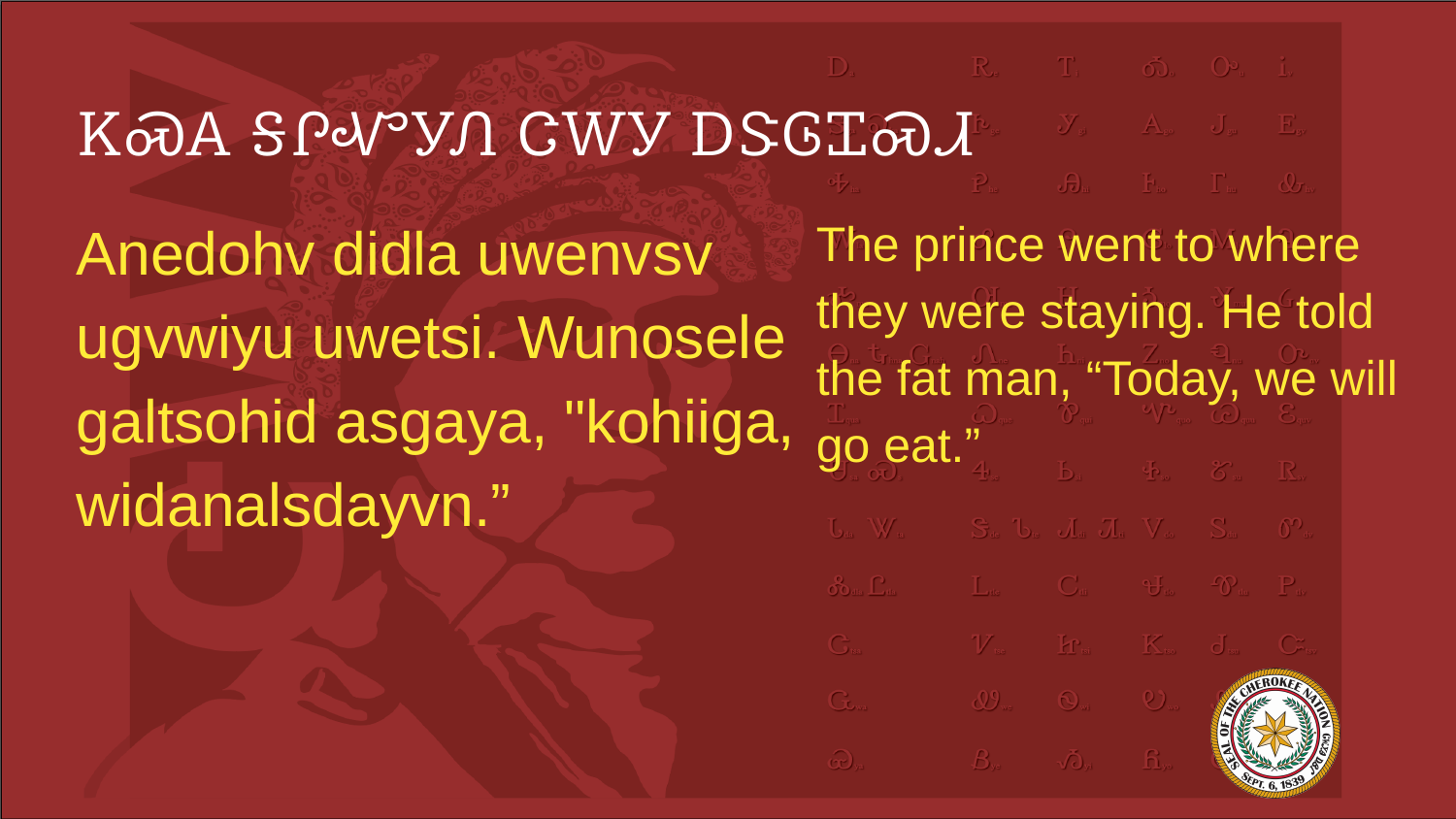

# ᏦᏍᎪ ᎦᎵᏉᎩᏁ ᏣᎳᎩ ᎠᏕᎶᏆᏍᏗ
Anedohv didla uwenvsv ugvwiyu uwetsi. Wunosele galtsohid asgaya, "kohiiga, widanalsdayvn.”

The prince went to where they were staying. He told the fat man, “Today, we will go eat.”